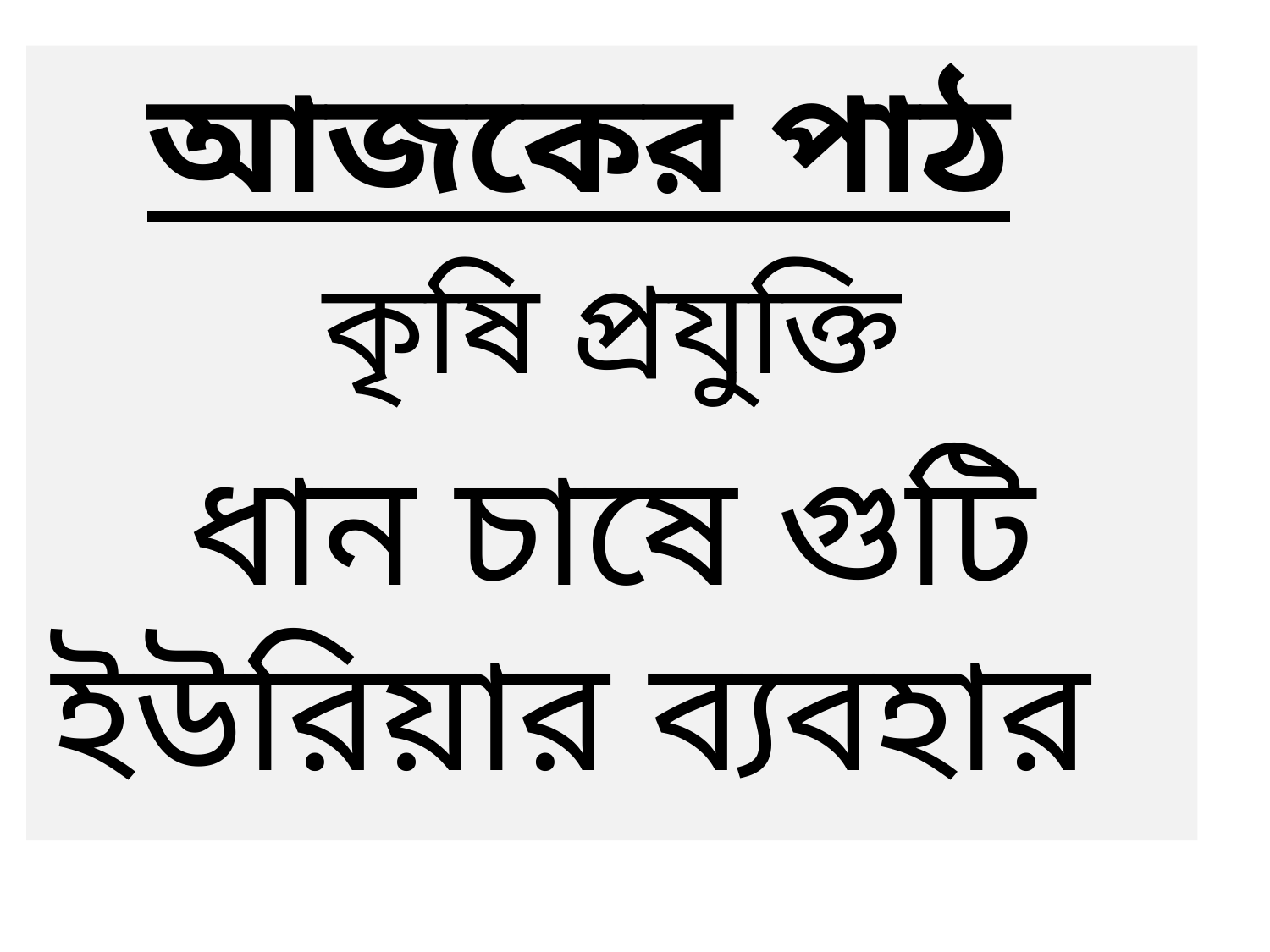

আজকের পাঠ
কৃষি প্রযুক্তি
ধান চাষে গুটি ইউরিয়ার ব্যবহার